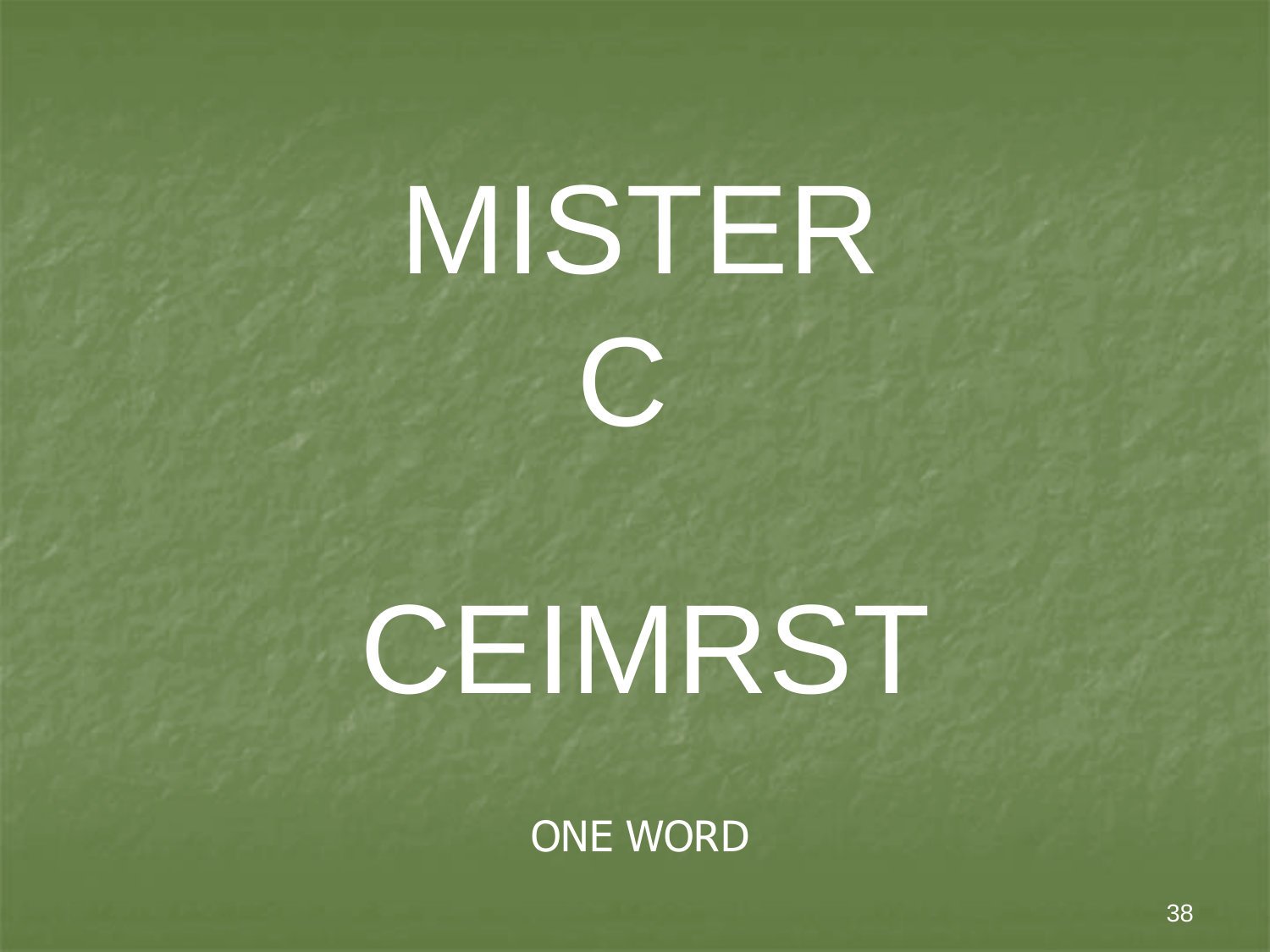

# MISTER C
CEIMRST
ONE WORD
38